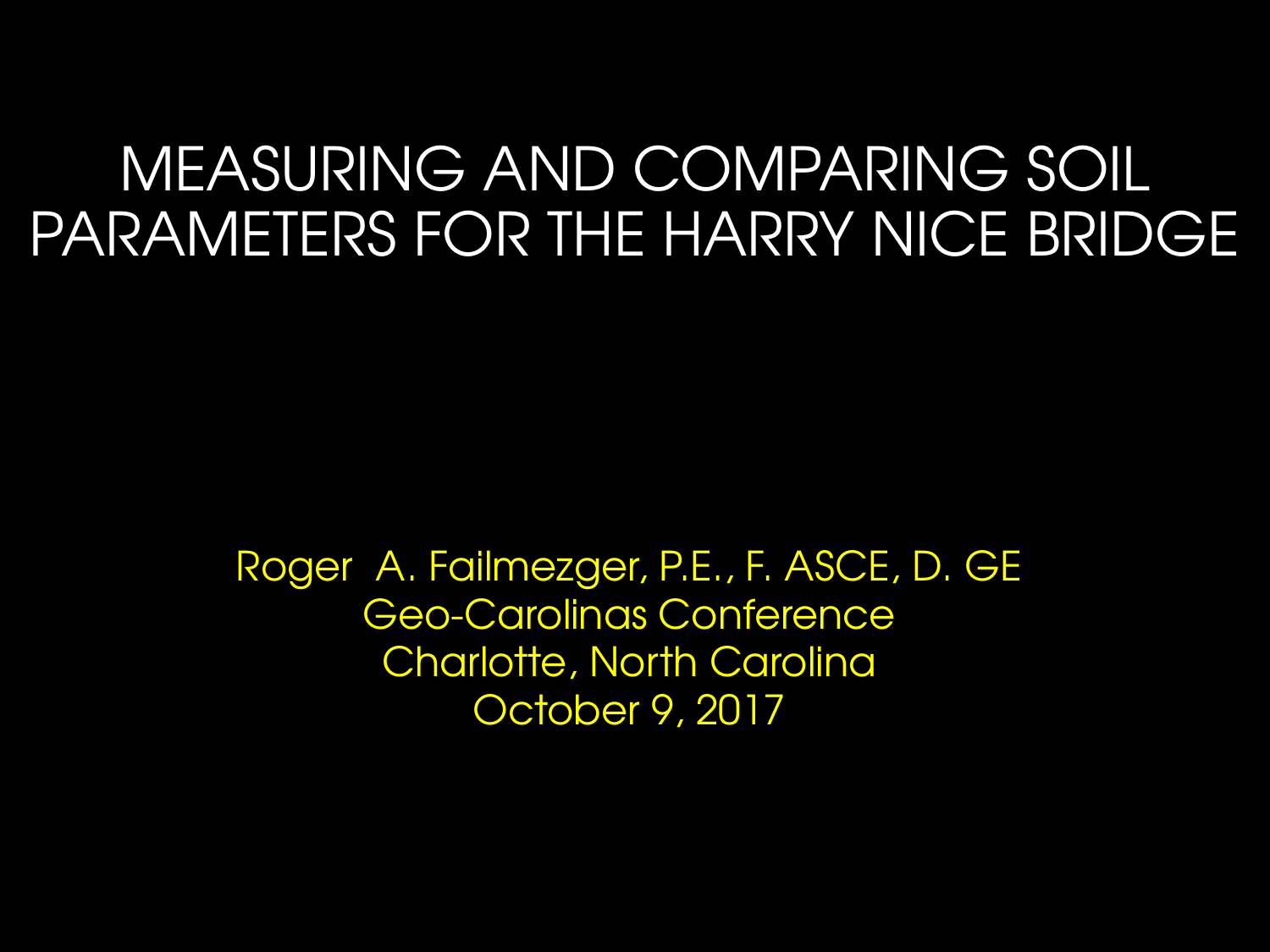

# Measuring and comparing soil parameters for the harry nice bridge
Roger  A. Failmezger, P.E., F. ASCE, D. GE
Geo-Carolinas Conference
Charlotte, North Carolina
October 9, 2017